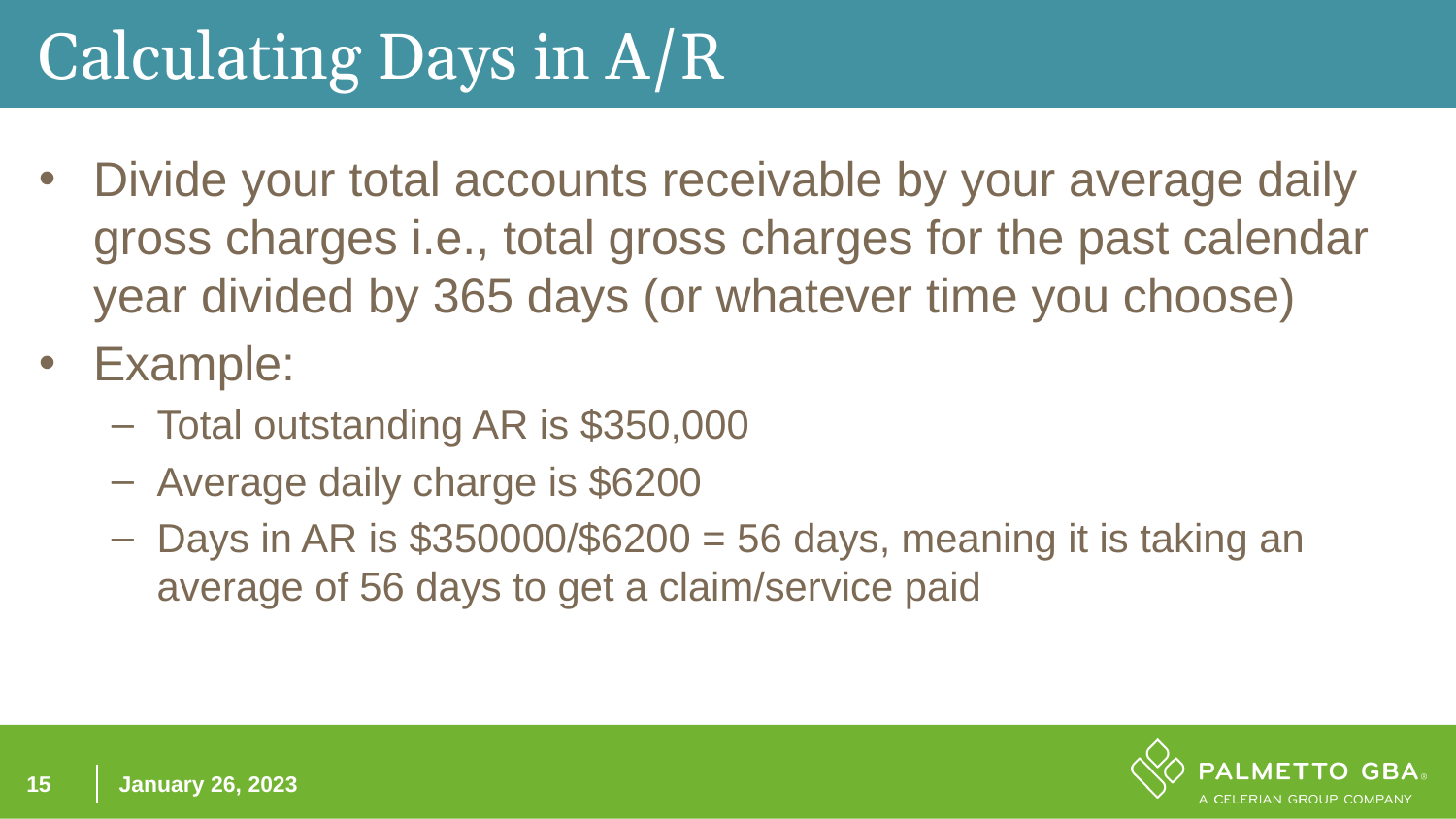

Calculating Days in A/R
Divide your total accounts receivable by your average daily gross charges i.e., total gross charges for the past calendar year divided by 365 days (or whatever time you choose)
Example:
Total outstanding AR is $350,000
Average daily charge is $6200
Days in AR is $350000/$6200 = 56 days, meaning it is taking an average of 56 days to get a claim/service paid